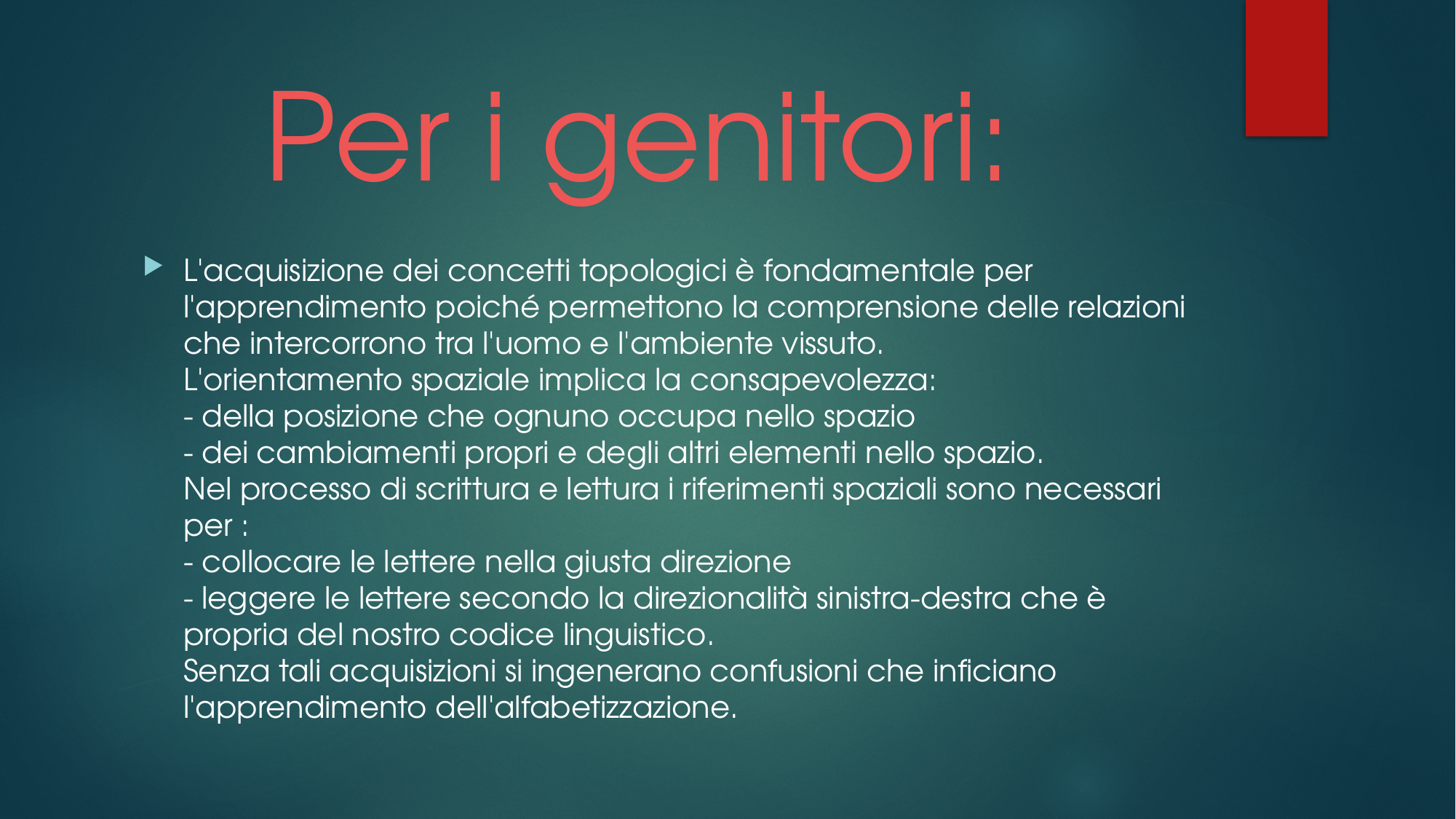

# Per i genitori:
L'acquisizione dei concetti topologici è fondamentale per l'apprendimento poiché permettono la comprensione delle relazioni che intercorrono tra l'uomo e l'ambiente vissuto.
L'orientamento spaziale implica la consapevolezza:
- della posizione che ognuno occupa nello spazio
- dei cambiamenti propri e degli altri elementi nello spazio.
Nel processo di scrittura e lettura i riferimenti spaziali sono necessari per :
- collocare le lettere nella giusta direzione
- leggere le lettere secondo la direzionalità sinistra-destra che è propria del nostro codice linguistico.
Senza tali acquisizioni si ingenerano confusioni che inficiano l'apprendimento dell'alfabetizzazione.